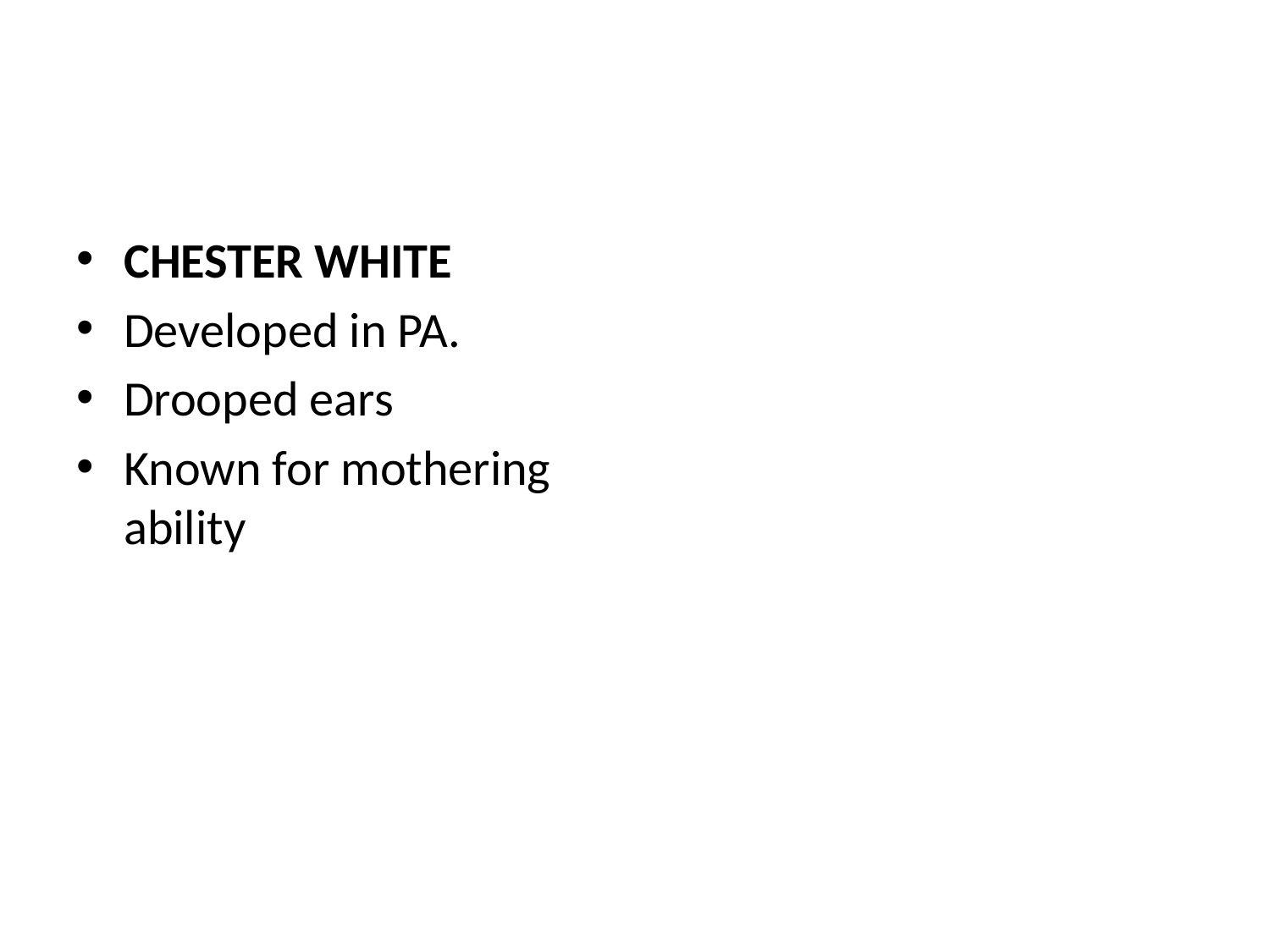

CHESTER WHITE
Developed in PA.
Drooped ears
Known for mothering ability